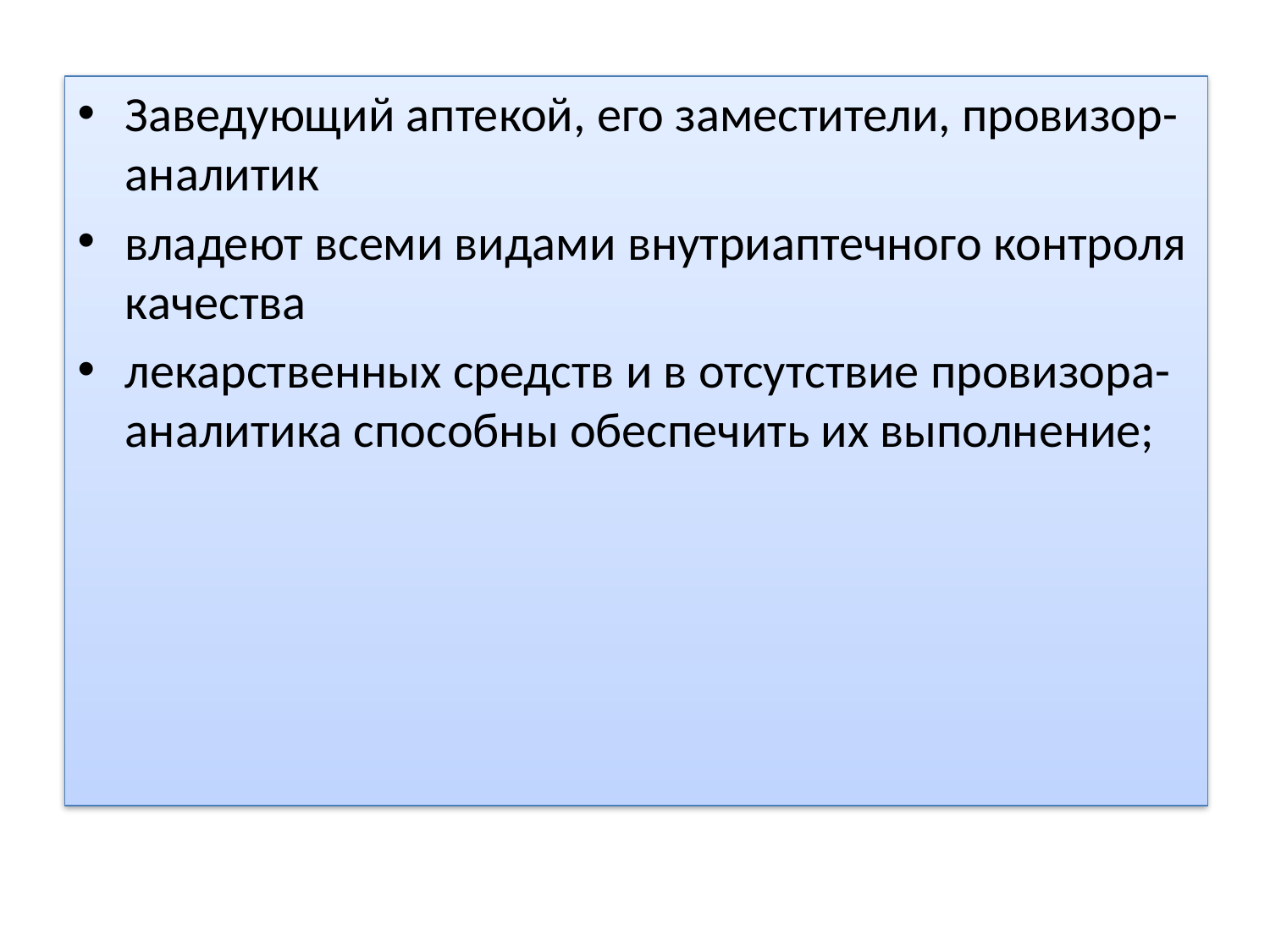

Заведующий аптекой, его заместители, провизор-аналитик
владеют всеми видами внутриаптечного контроля качества
лекарственных средств и в отсутствие провизора-аналитика способны обеспечить их выполнение;